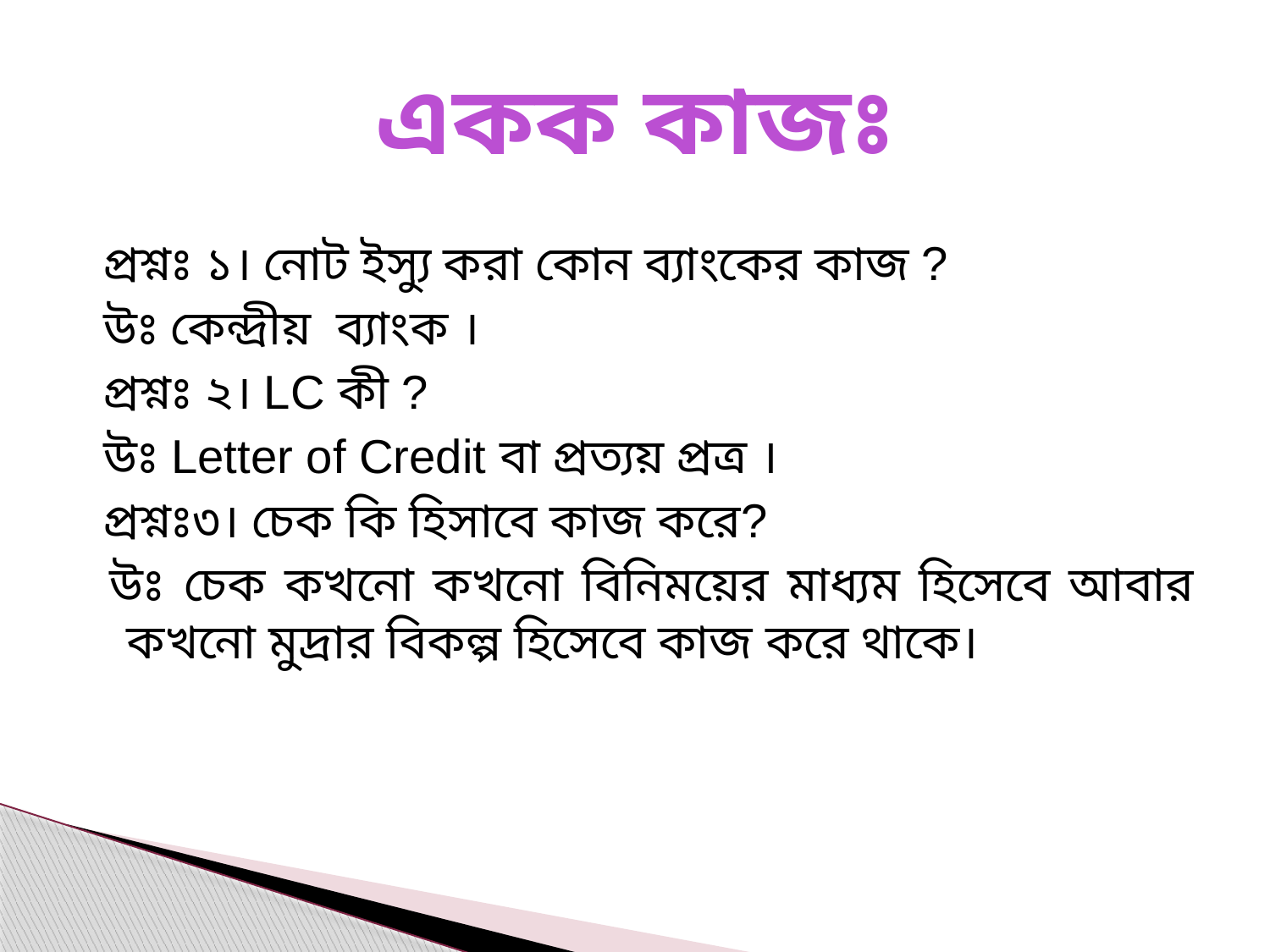

একক কাজঃ
 প্রশ্নঃ ১। নোট ইস্যু করা কোন ব্যাংকের কাজ ?
 উঃ কেন্দ্রীয়  ব্যাংক ।
 প্রশ্নঃ ২। LC কী ?
 উঃ Letter of Credit বা প্রত্যয় প্রত্র ।
 প্রশ্নঃ৩। চেক কি হিসাবে কাজ করে?
 উঃ চেক কখনো কখনো বিনিময়ের মাধ্যম হিসেবে আবার কখনো মুদ্রার বিকল্প হিসেবে কাজ করে থাকে।